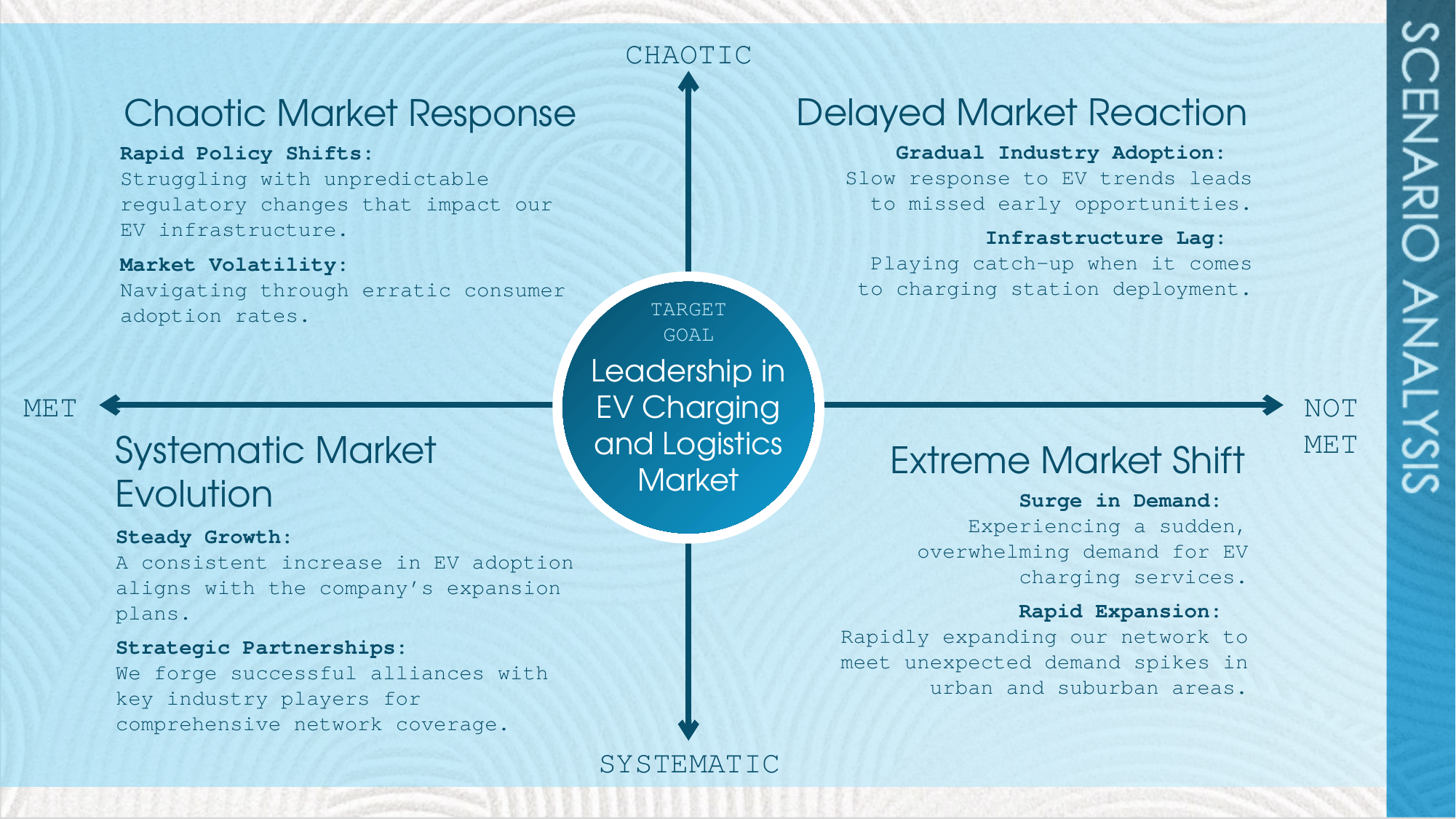

CHAOTIC
Delayed Market Reaction
Chaotic Market Response
Gradual Industry Adoption:
Slow response to EV trends leads to missed early opportunities.
Infrastructure Lag:
Playing catch-up when it comes to charging station deployment.
Rapid Policy Shifts:
Struggling with unpredictable regulatory changes that impact our EV infrastructure.
Market Volatility:
Navigating through erratic consumer adoption rates.

TARGET GOAL
Leadership in EV Charging and Logistics Market
MET
NOTMET
Systematic Market Evolution
Extreme Market Shift
Surge in Demand:
Experiencing a sudden, overwhelming demand for EV charging services.
Rapid Expansion:
Rapidly expanding our network to meet unexpected demand spikes in urban and suburban areas.
Steady Growth:
A consistent increase in EV adoption aligns with the company’s expansion plans.
Strategic Partnerships:
We forge successful alliances with key industry players for comprehensive network coverage.
SYSTEMATIC